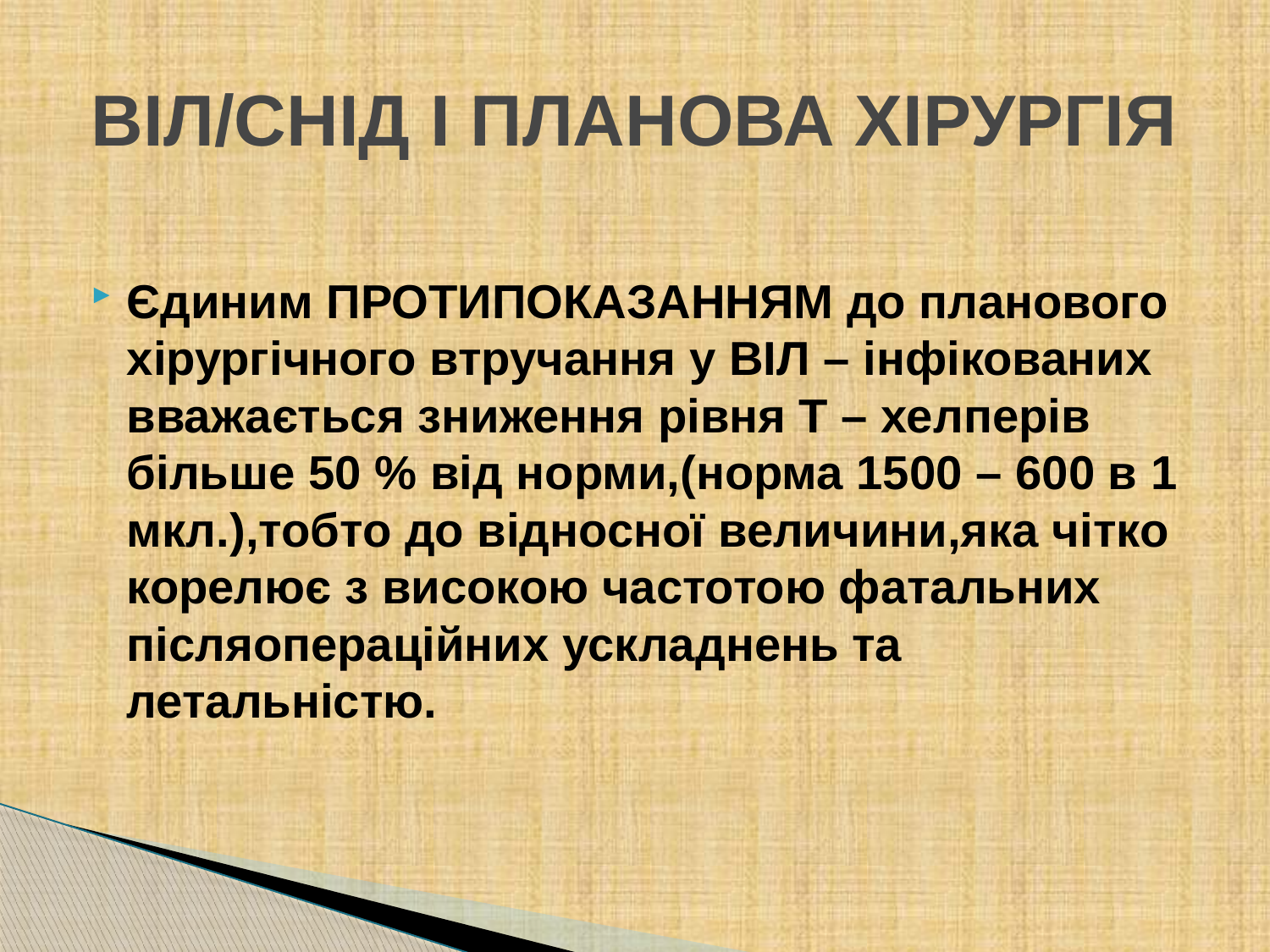

# ВІЛ/СНІД І ПЛАНОВА ХІРУРГІЯ
Єдиним ПРОТИПОКАЗАННЯМ до планового хірургічного втручання у ВІЛ – інфікованих вважається зниження рівня Т – хелперів більше 50 % від норми,(норма 1500 – 600 в 1 мкл.),тобто до відносної величини,яка чітко корелює з високою частотою фатальних післяопераційних ускладнень та летальністю.